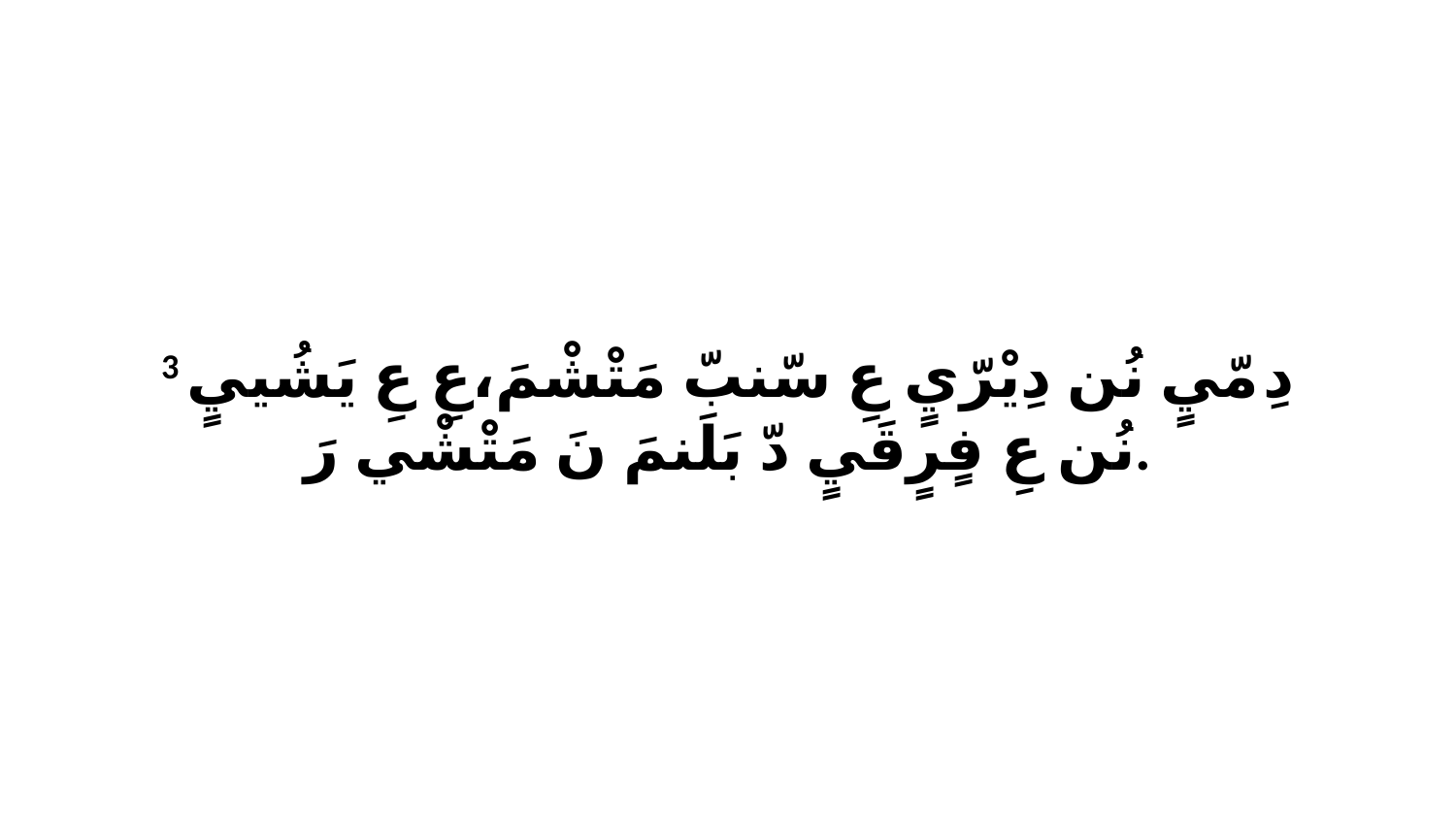

3 دِ مّيٍ نُن دِيْرّيٍ عِ سّنبّ مَتْشْمَ،عِ عِ يَشُييٍ نُن عِ فٍرٍقَيٍ دّ بَلَنمَ نَ مَتْشْي رَ.